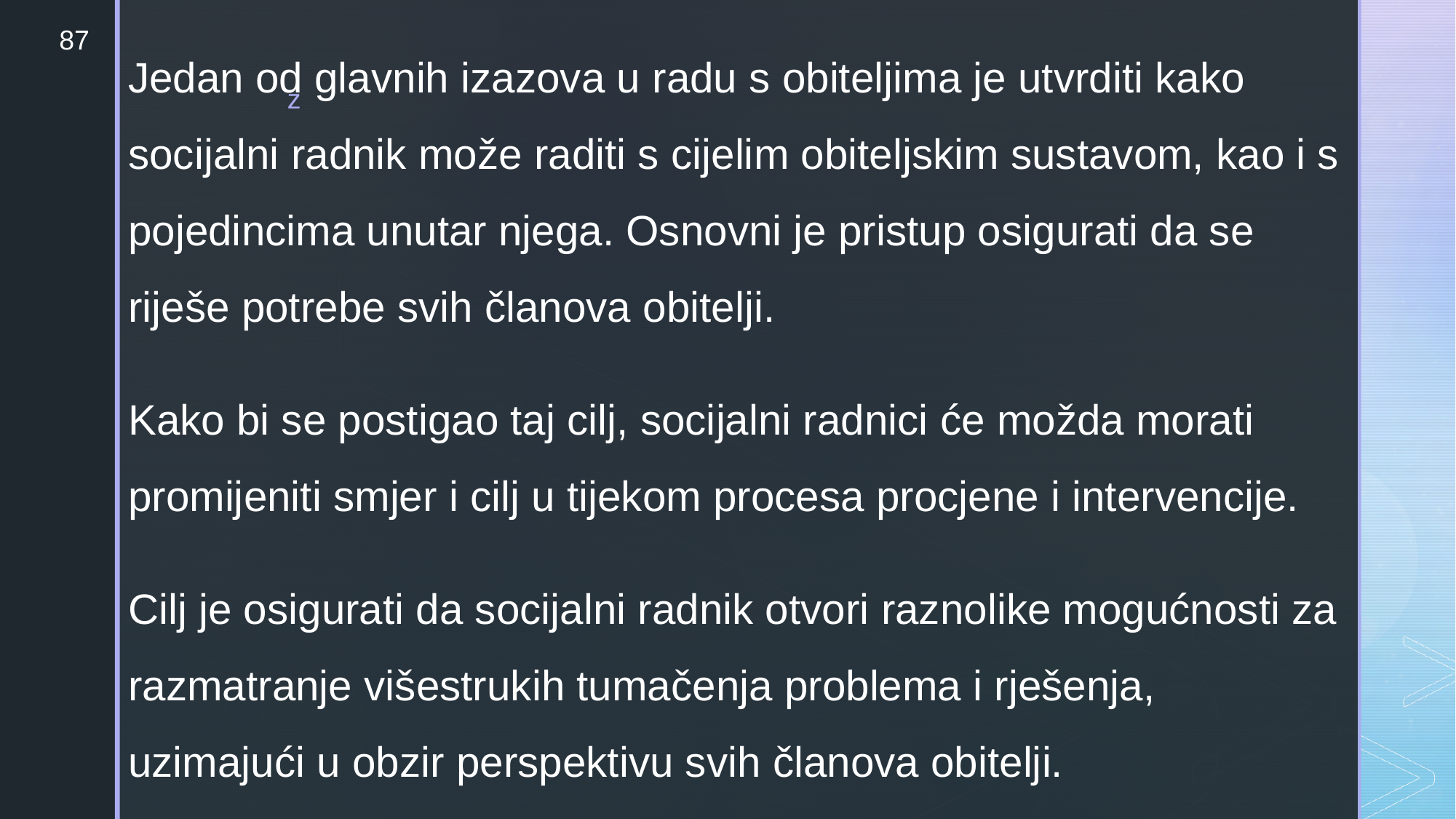

87
Jedan od glavnih izazova u radu s obiteljima je utvrditi kako socijalni radnik može raditi s cijelim obiteljskim sustavom, kao i s pojedincima unutar njega. Osnovni je pristup osigurati da se riješe potrebe svih članova obitelji.
Kako bi se postigao taj cilj, socijalni radnici će možda morati promijeniti smjer i cilj u tijekom procesa procjene i intervencije.
Cilj je osigurati da socijalni radnik otvori raznolike mogućnosti za razmatranje višestrukih tumačenja problema i rješenja, uzimajući u obzir perspektivu svih članova obitelji.